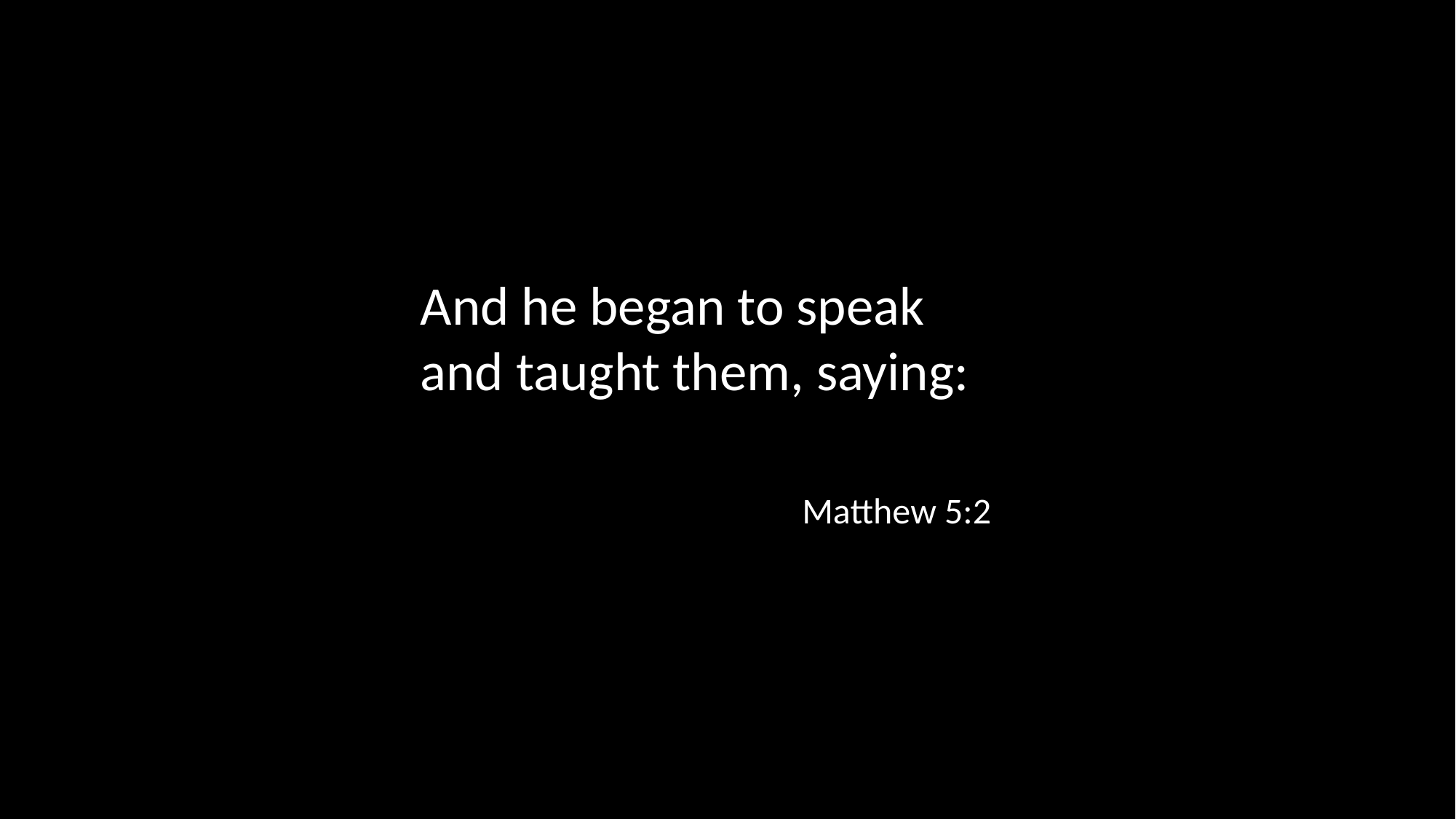

And he began to speak
and taught them, saying:
Matthew 5:2